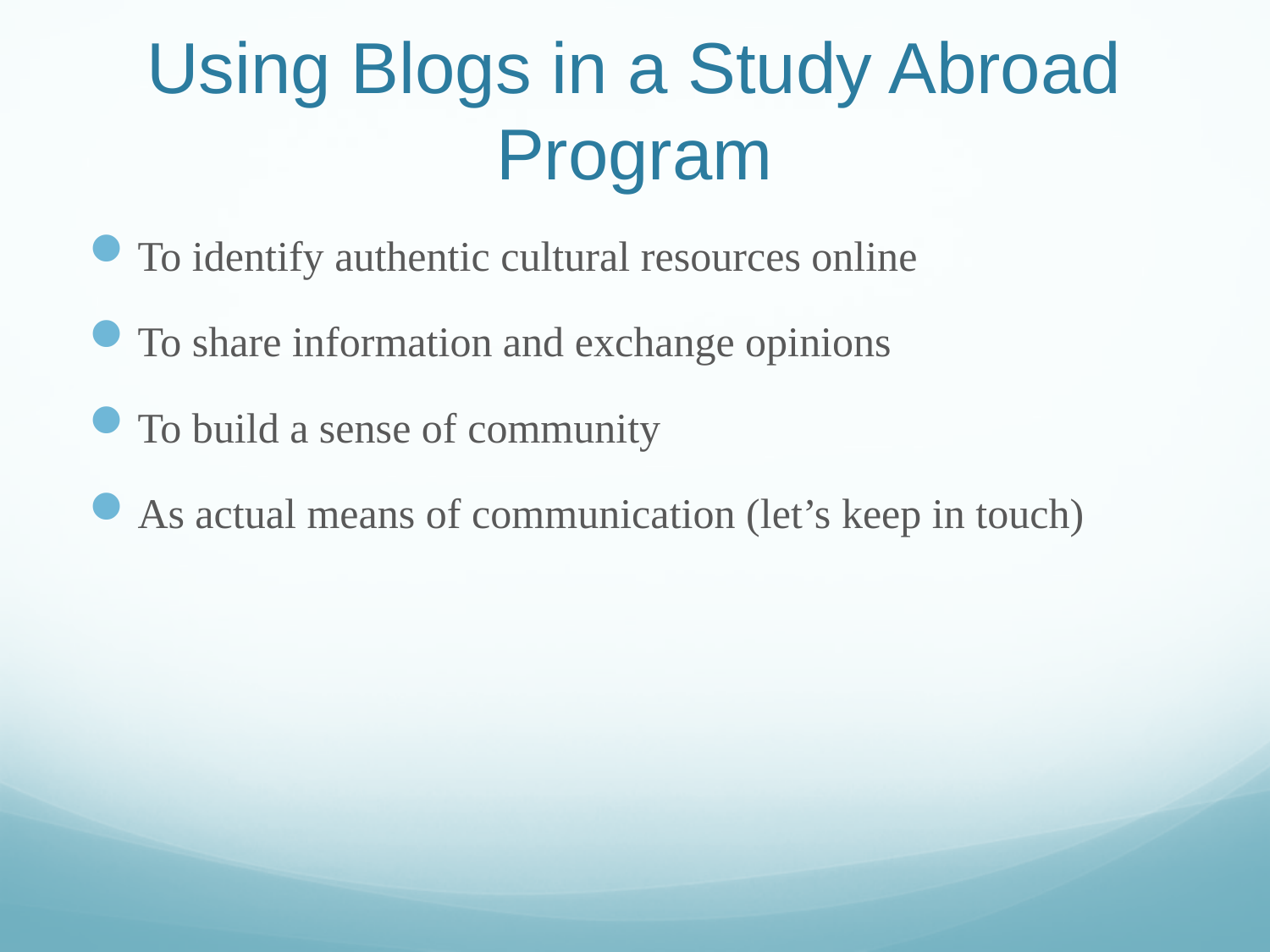

# Using Blogs in a Study Abroad Program
To identify authentic cultural resources online
To share information and exchange opinions
To build a sense of community
As actual means of communication (let’s keep in touch)